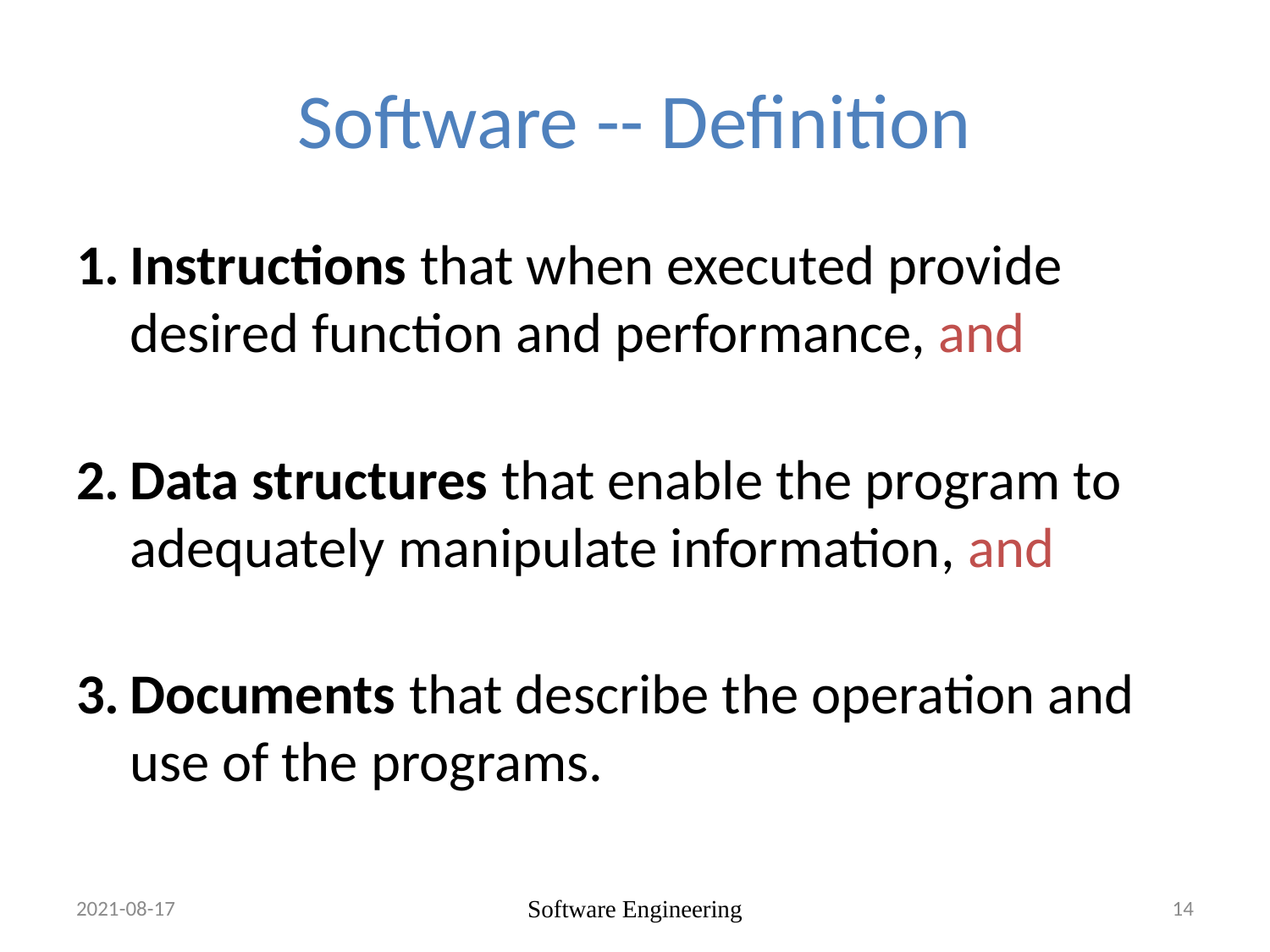

# Software -- Definition
Instructions that when executed provide desired function and performance, and
Data structures that enable the program to adequately manipulate information, and
Documents that describe the operation and use of the programs.

2021-08-17
Software Engineering
14